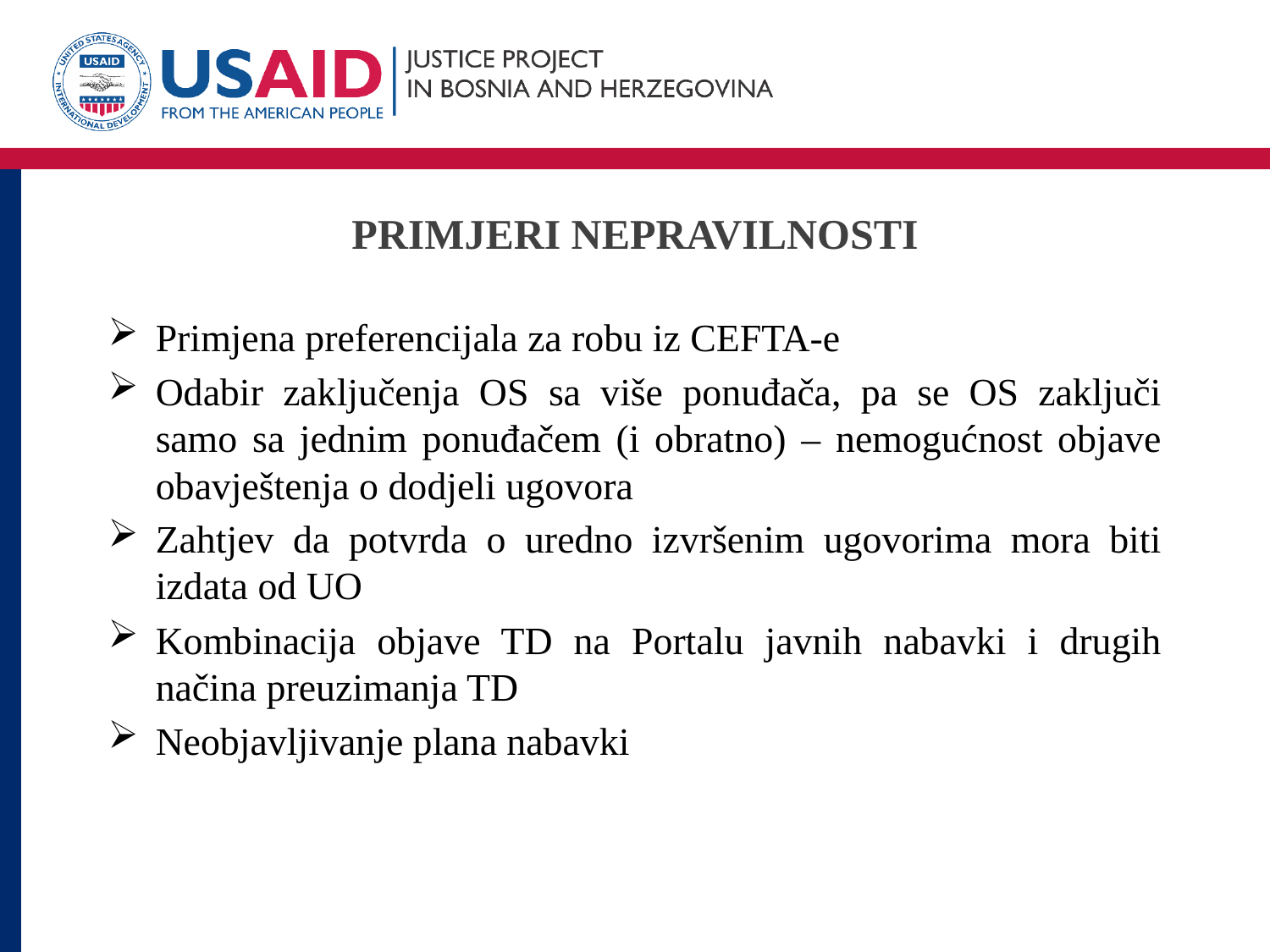

# PRIMJERI NEPRAVILNOSTI
Primjena preferencijala za robu iz CEFTA-e
Odabir zaključenja OS sa više ponuđača, pa se OS zaključi samo sa jednim ponuđačem (i obratno) – nemogućnost objave obavještenja o dodjeli ugovora
Zahtjev da potvrda o uredno izvršenim ugovorima mora biti izdata od UO
Kombinacija objave TD na Portalu javnih nabavki i drugih načina preuzimanja TD
Neobjavljivanje plana nabavki